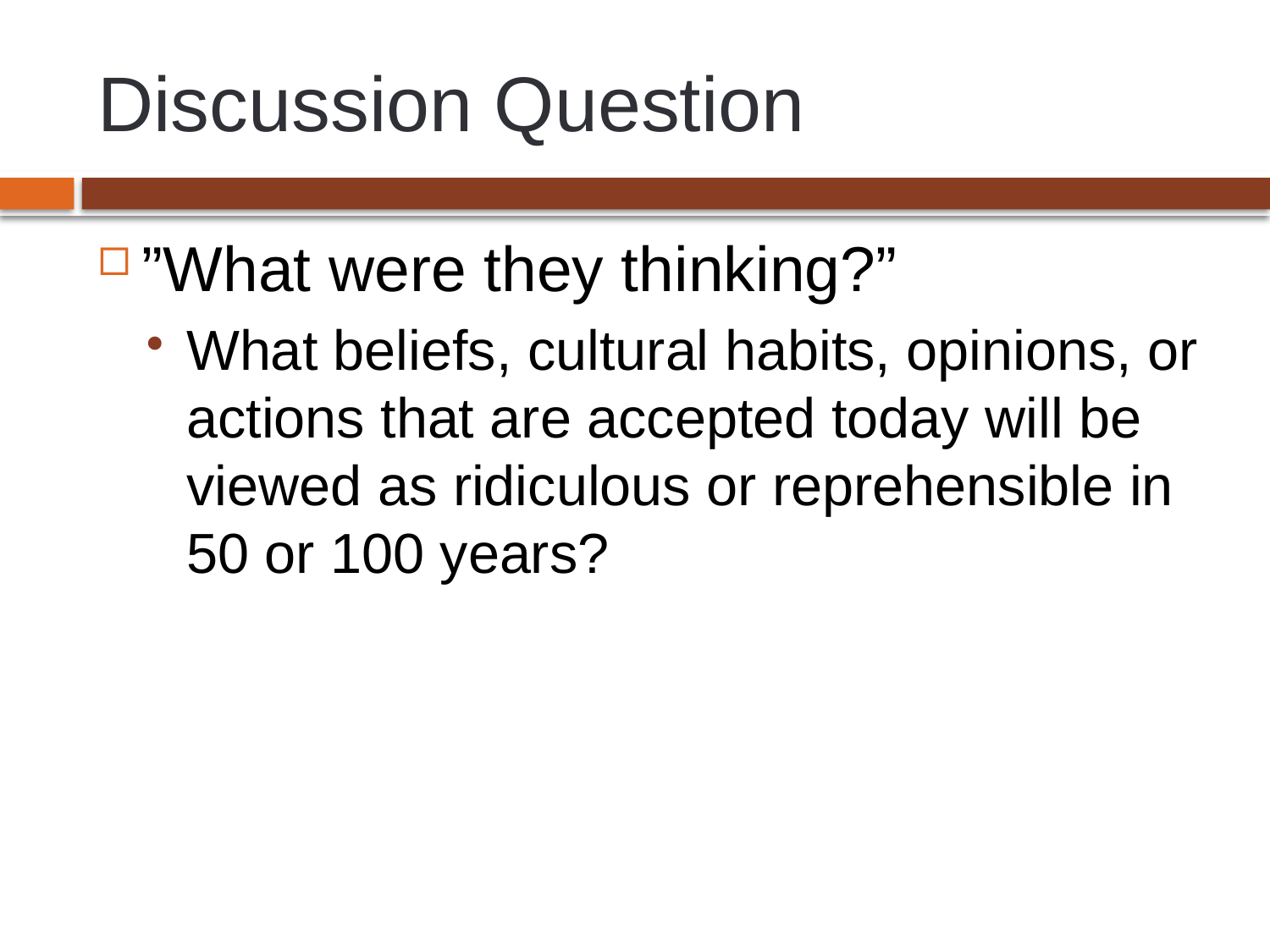

# Discussion Question
”What were they thinking?”
What beliefs, cultural habits, opinions, or actions that are accepted today will be viewed as ridiculous or reprehensible in 50 or 100 years?